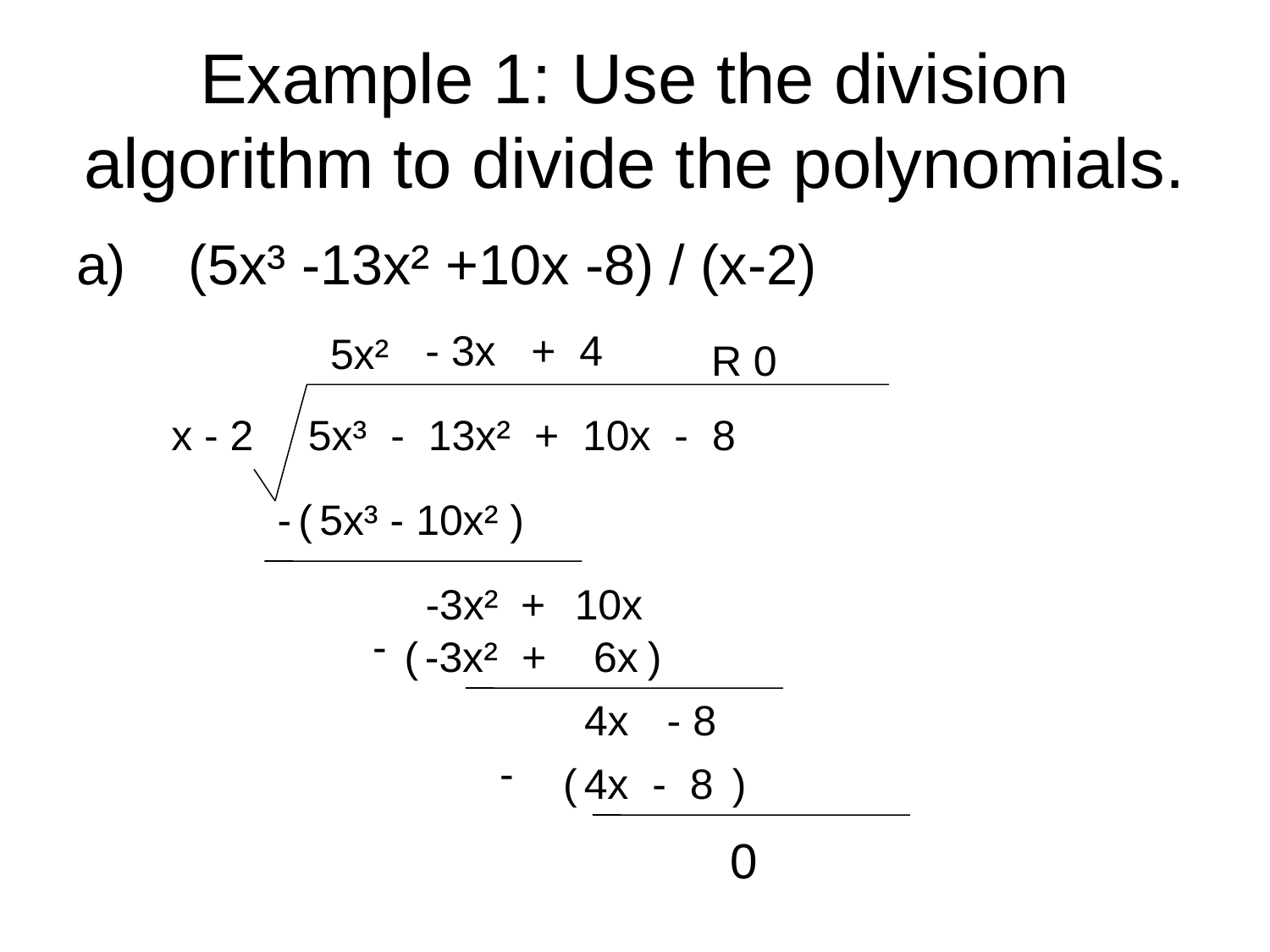

Example 1: Use the division algorithm to divide the polynomials.
a)    (5x³ -13x² +10x -8) / (x-2)
- 3x
+  4
5x²
R 0

x - 2
5x³  -  13x²  +  10x  -  8

-
(
5x³ - 10x²
)

-3x²
+   10x
-
(
-3x²  +    6x
)
4x
  - 8

-
(
4x  -  8
)

0